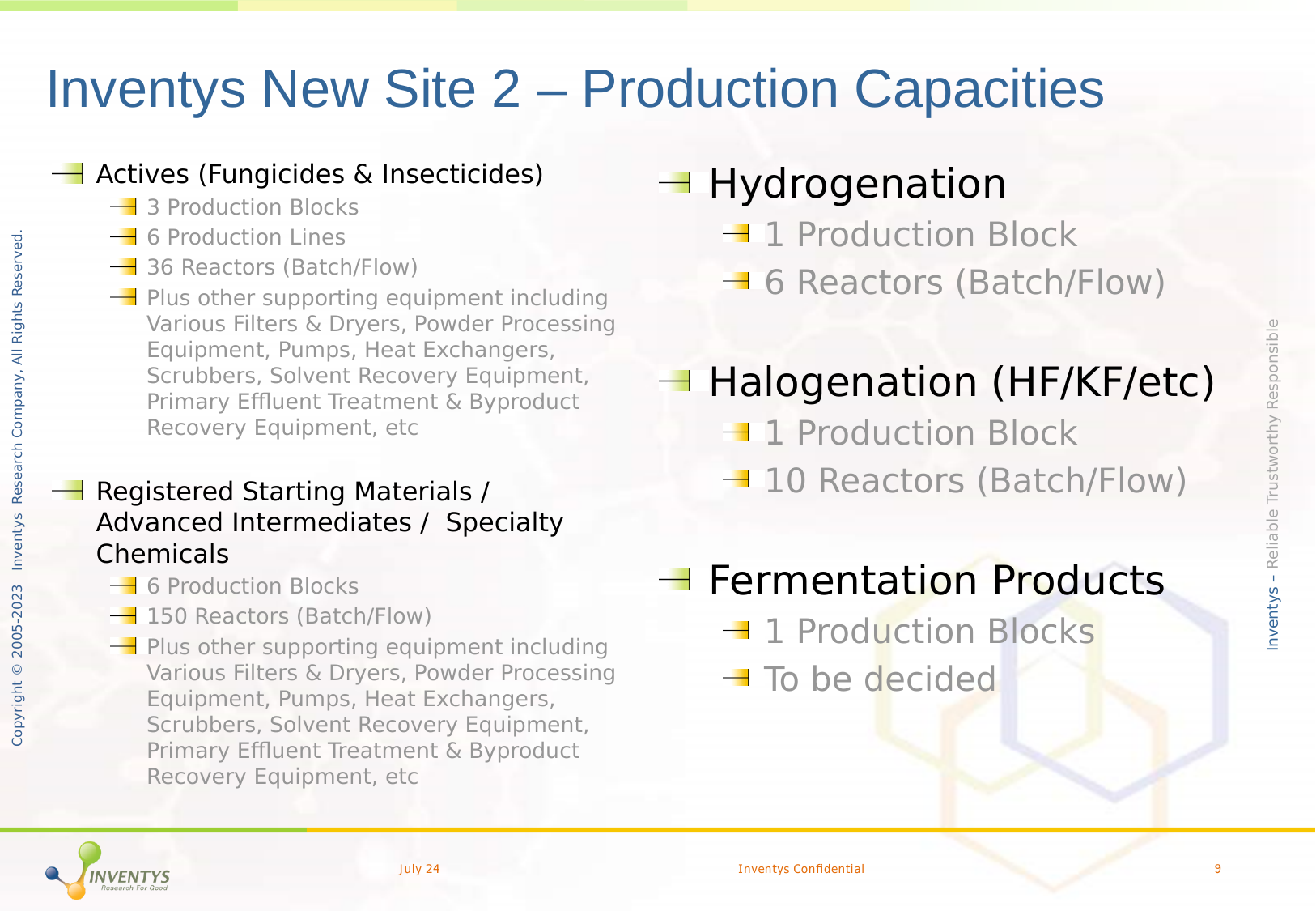

# Inventys New Site 2 – Production Capacities
Actives (Fungicides & Insecticides)
3 Production Blocks
6 Production Lines
36 Reactors (Batch/Flow)
Plus other supporting equipment including Various Filters & Dryers, Powder Processing Equipment, Pumps, Heat Exchangers, Scrubbers, Solvent Recovery Equipment, Primary Effluent Treatment & Byproduct Recovery Equipment, etc

Registered Starting Materials / Advanced Intermediates /  Specialty Chemicals
6 Production Blocks
150 Reactors (Batch/Flow)
Plus other supporting equipment including Various Filters & Dryers, Powder Processing Equipment, Pumps, Heat Exchangers, Scrubbers, Solvent Recovery Equipment, Primary Effluent Treatment & Byproduct Recovery Equipment, etc

Hydrogenation
1 Production Block
6 Reactors (Batch/Flow)

Halogenation (HF/KF/etc)
1 Production Block
10 Reactors (Batch/Flow)

Fermentation Products
1 Production Blocks
To be decided

July 24
Inventys Confidential
9